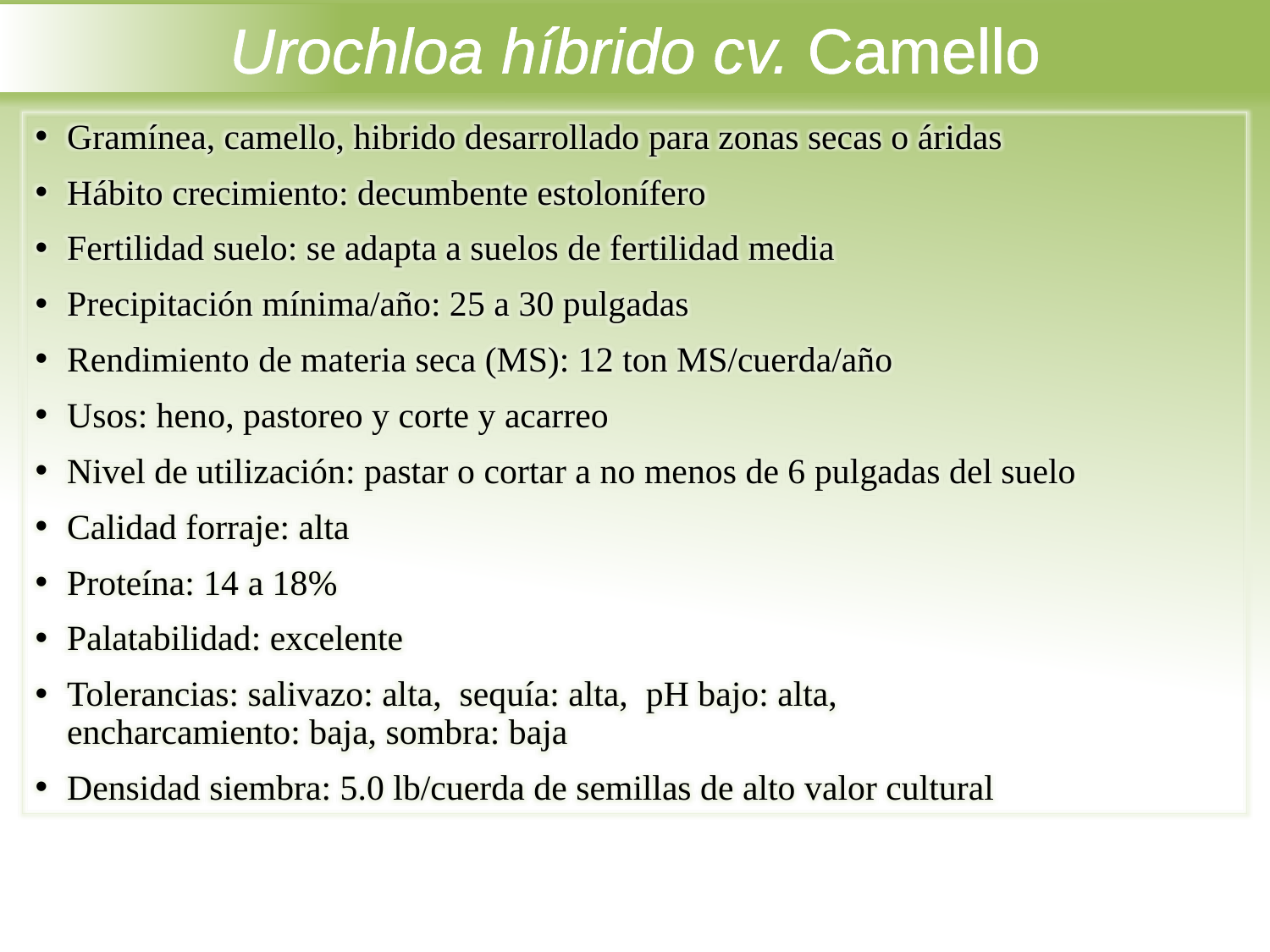

Urochloa híbrido cv. Camello
Gramínea, camello, hibrido desarrollado para zonas secas o áridas
Hábito crecimiento: decumbente estolonífero
Fertilidad suelo: se adapta a suelos de fertilidad media
Precipitación mínima/año: 25 a 30 pulgadas
Rendimiento de materia seca (MS): 12 ton MS/cuerda/año
Usos: heno, pastoreo y corte y acarreo
Nivel de utilización: pastar o cortar a no menos de 6 pulgadas del suelo
Calidad forraje: alta
Proteína: 14 a 18%
Palatabilidad: excelente
Tolerancias: salivazo: alta,  sequía: alta,  pH bajo: alta,          	         	          encharcamiento: baja, sombra: baja
Densidad siembra: 5.0 lb/cuerda de semillas de alto valor cultural